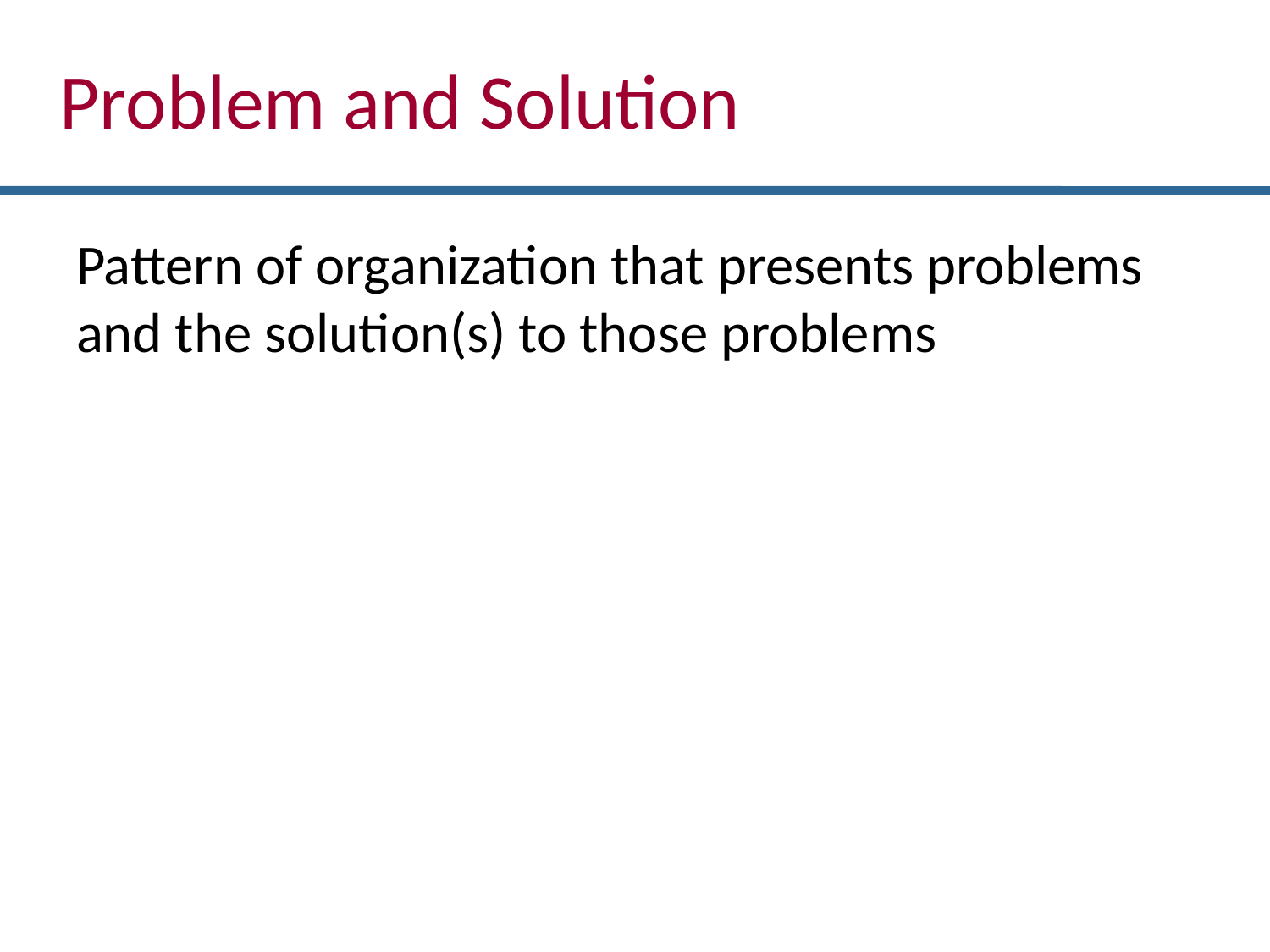

Problem and Solution
Pattern of organization that presents problems and the solution(s) to those problems